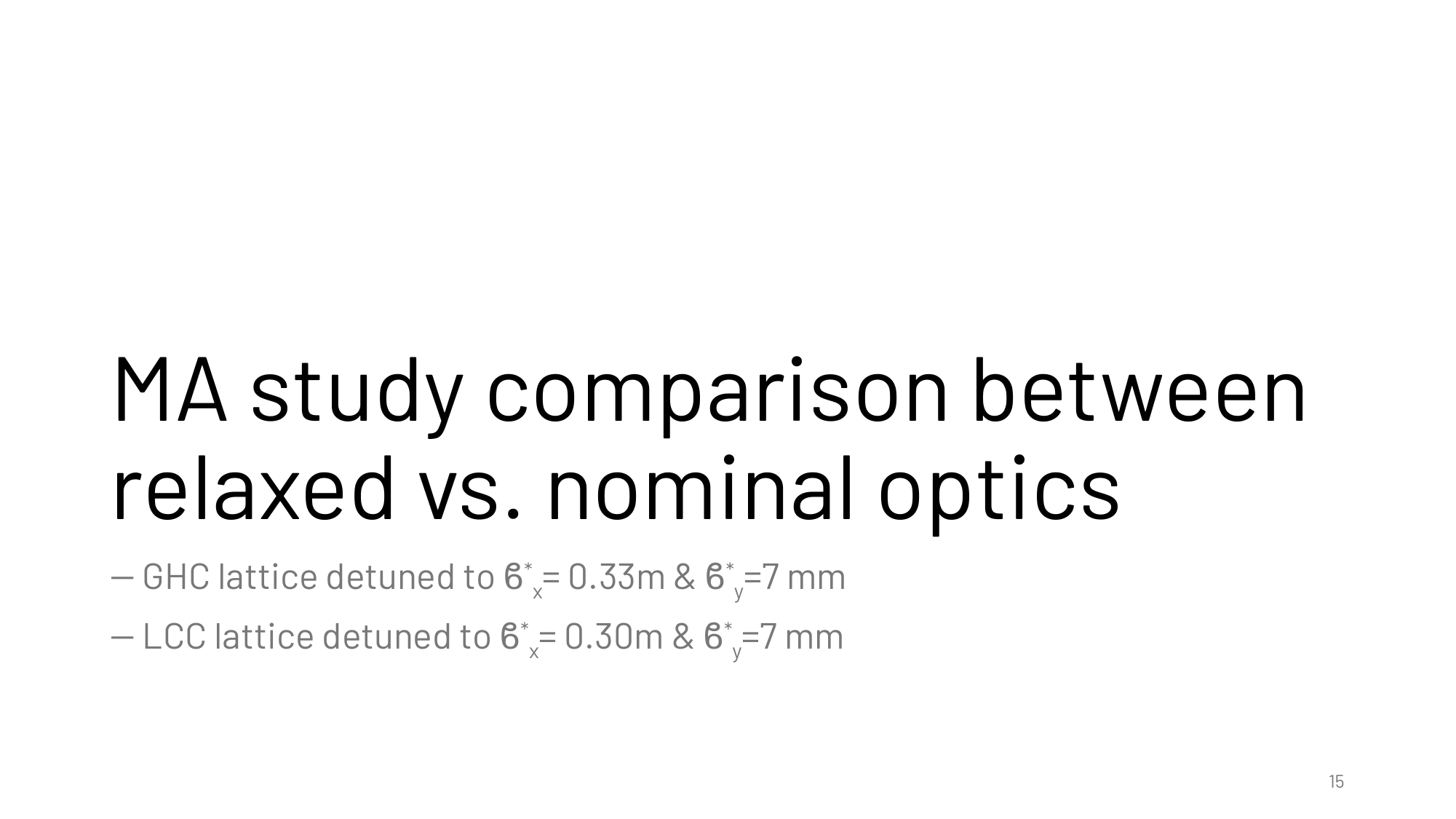

# MA study comparison between relaxed vs. nominal optics
-- GHC lattice detuned to ϐ*x= 0.33m & ϐ*y=7 mm
-- LCC lattice detuned to ϐ*x= 0.30m & ϐ*y=7 mm
15